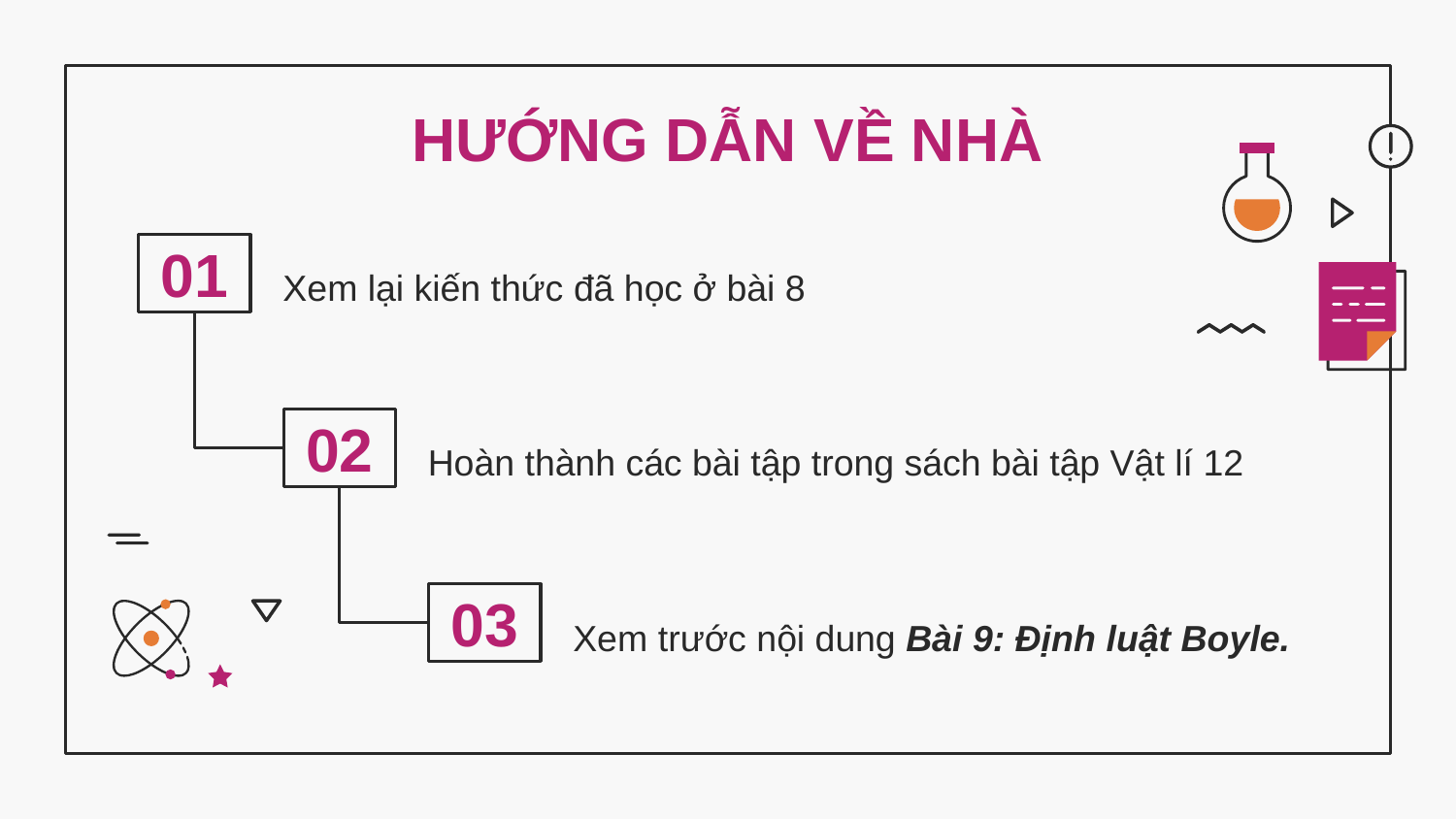

# HƯỚNG DẪN VỀ NHÀ

Xem lại kiến thức đã học ở bài 8
01
Hoàn thành các bài tập trong sách bài tập Vật lí 12
02

Xem trước nội dung Bài 9: Định luật Boyle.
03